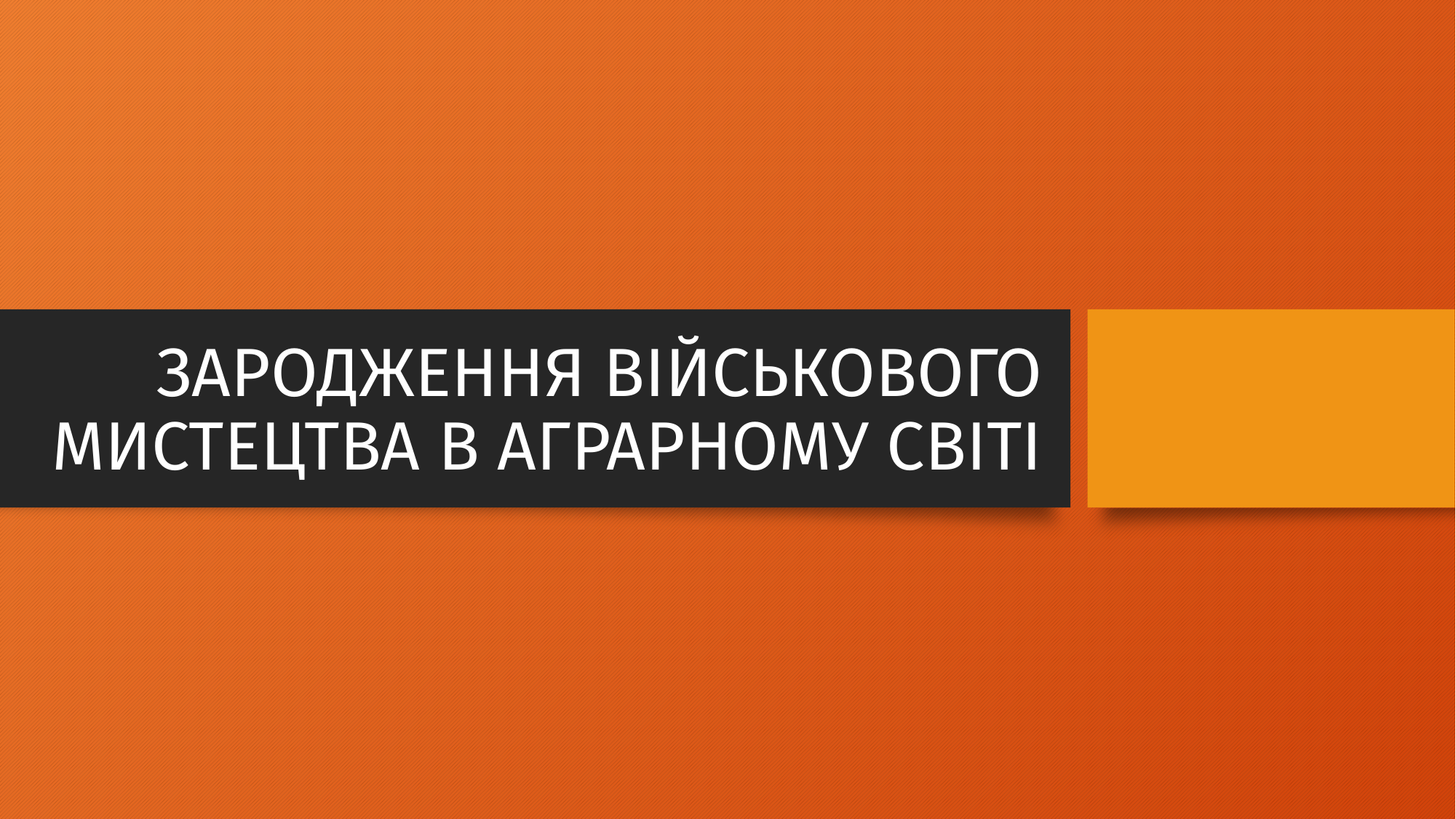

# ЗАРОДЖЕННЯ ВІЙСЬКОВОГО МИСТЕЦТВА В АГРАРНОМУ СВІТІ